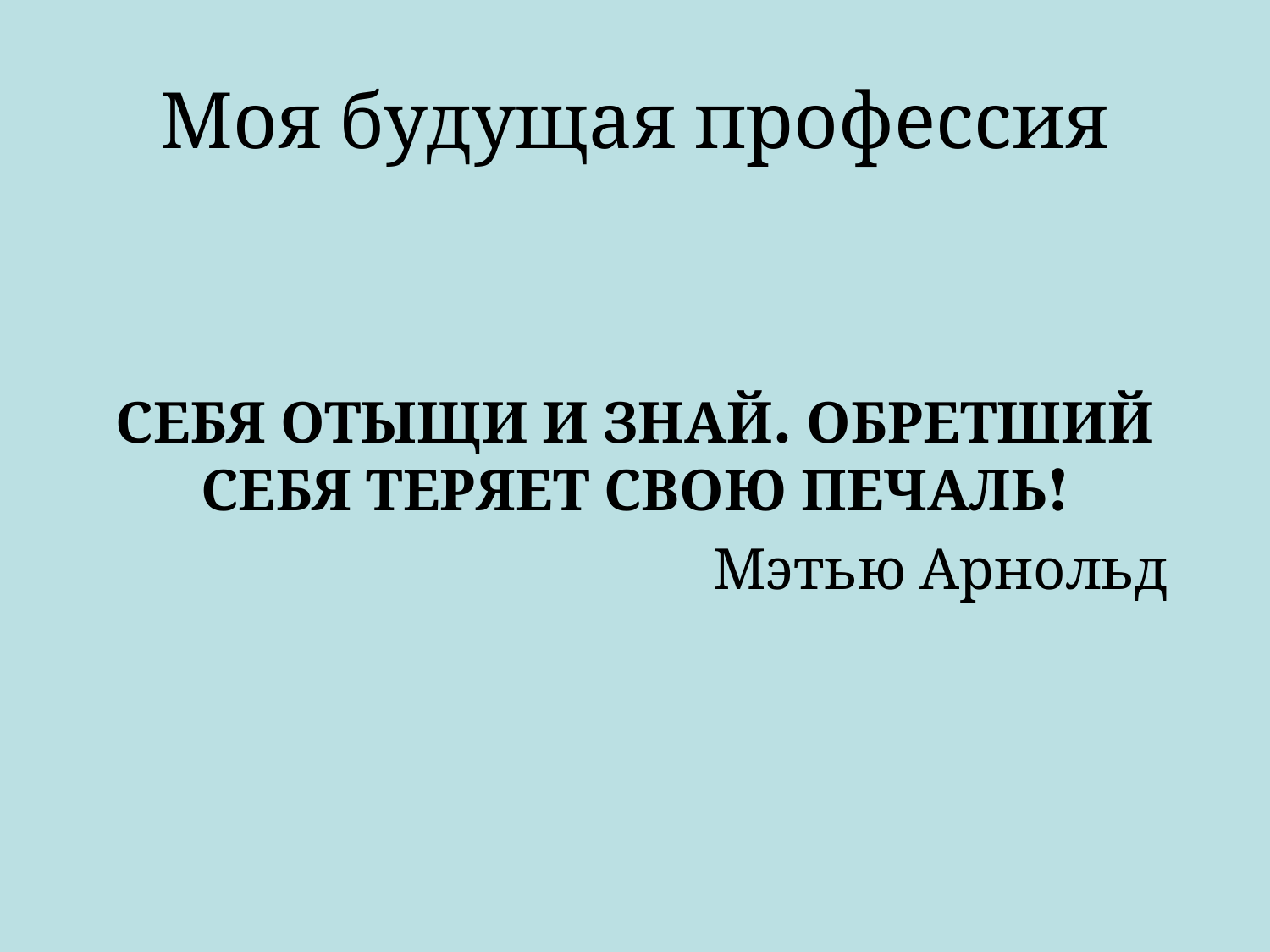

# Моя будущая профессия

СЕБЯ ОТЫЩИ И ЗНАЙ. ОБРЕТШИЙ СЕБЯ ТЕРЯЕТ СВОЮ ПЕЧАЛЬ!
                                               Мэтью Арнольд